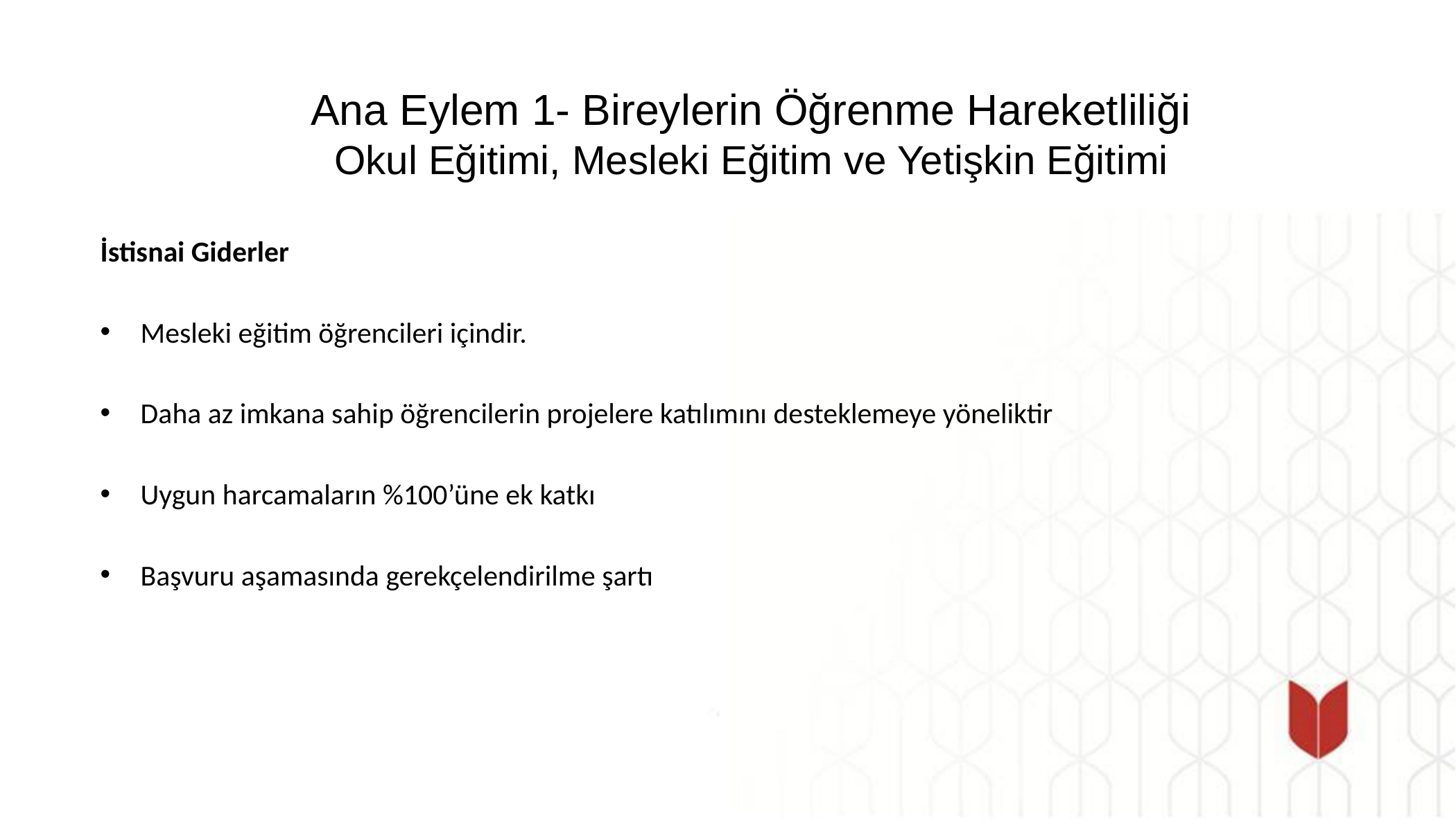

# Ana Eylem 1- Bireylerin Öğrenme Hareketliliği Okul Eğitimi, Mesleki Eğitim ve Yetişkin Eğitimi
İstisnai Giderler

Mesleki eğitim öğrencileri içindir.

Daha az imkana sahip öğrencilerin projelere katılımını desteklemeye yöneliktir

Uygun harcamaların %100’üne ek katkı

Başvuru aşamasında gerekçelendirilme şartı